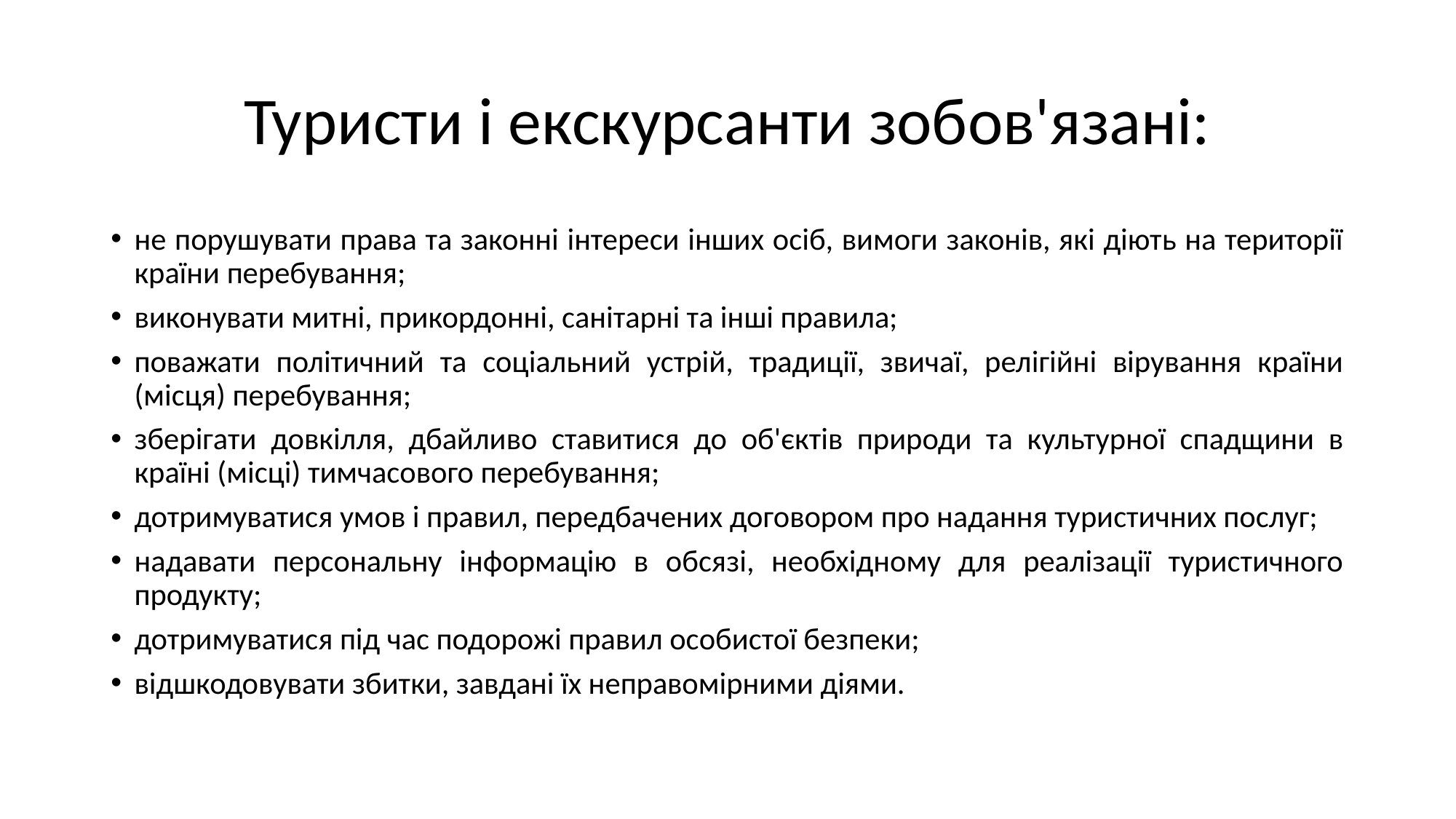

# Туристи і екскурсанти зобов'язані:
не порушувати права та законні інтереси інших осіб, вимоги законів, які діють на території країни перебування;
виконувати митні, прикордонні, санітарні та інші правила;
поважати політичний та соціальний устрій, традиції, звичаї, релігійні вірування країни (місця) перебування;
зберігати довкілля, дбайливо ставитися до об'єктів природи та культурної спадщини в країні (місці) тимчасового перебування;
дотримуватися умов і правил, передбачених договором про надання туристичних послуг;
надавати персональну інформацію в обсязі, необхідному для реалізації туристичного продукту;
дотримуватися під час подорожі правил особистої безпеки;
відшкодовувати збитки, завдані їх неправомірними діями.